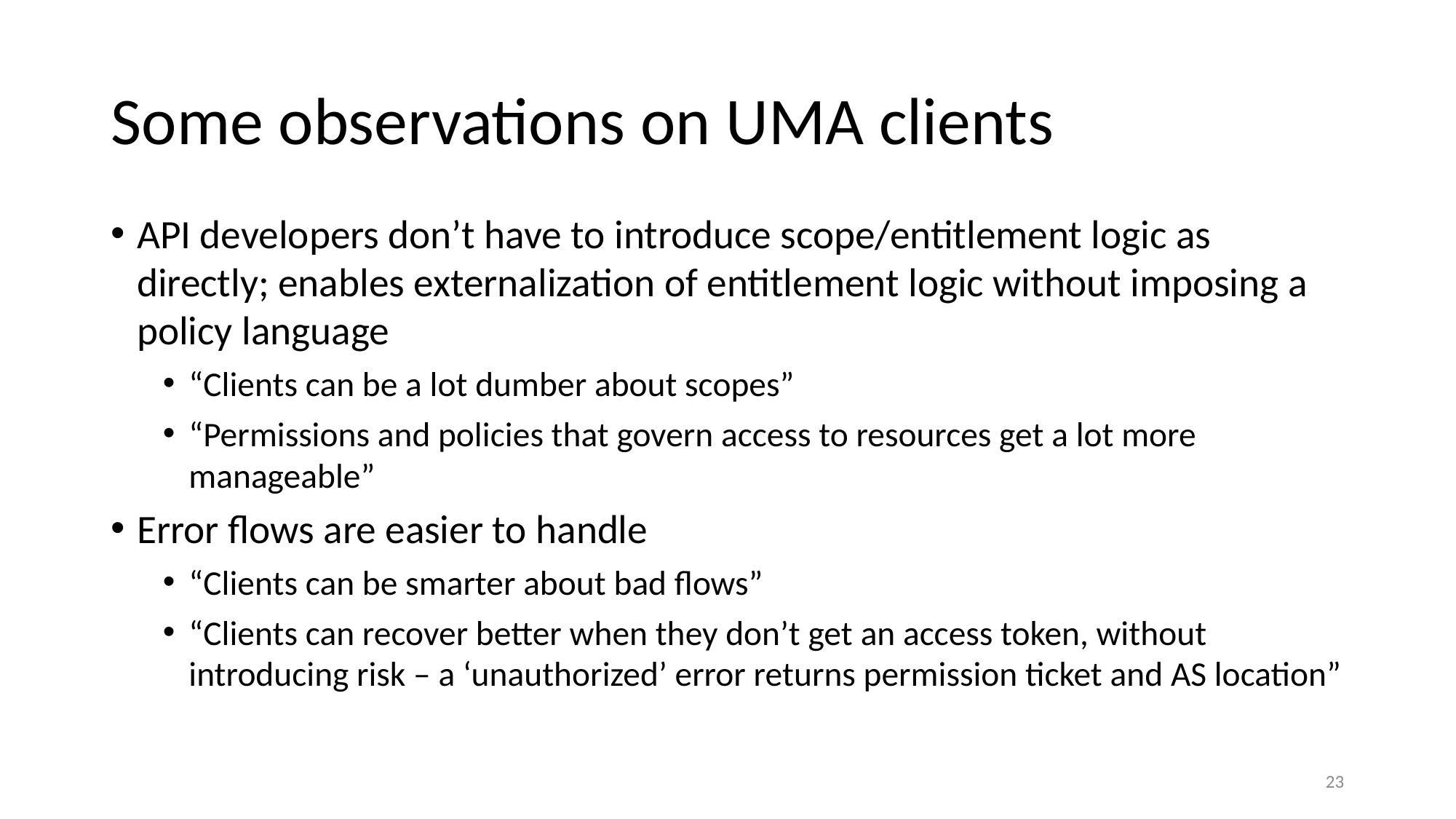

# Some observations on UMA clients
API developers don’t have to introduce scope/entitlement logic as directly; enables externalization of entitlement logic without imposing a policy language
“Clients can be a lot dumber about scopes”
“Permissions and policies that govern access to resources get a lot more manageable”
Error flows are easier to handle
“Clients can be smarter about bad flows”
“Clients can recover better when they don’t get an access token, without introducing risk – a ‘unauthorized’ error returns permission ticket and AS location”
23